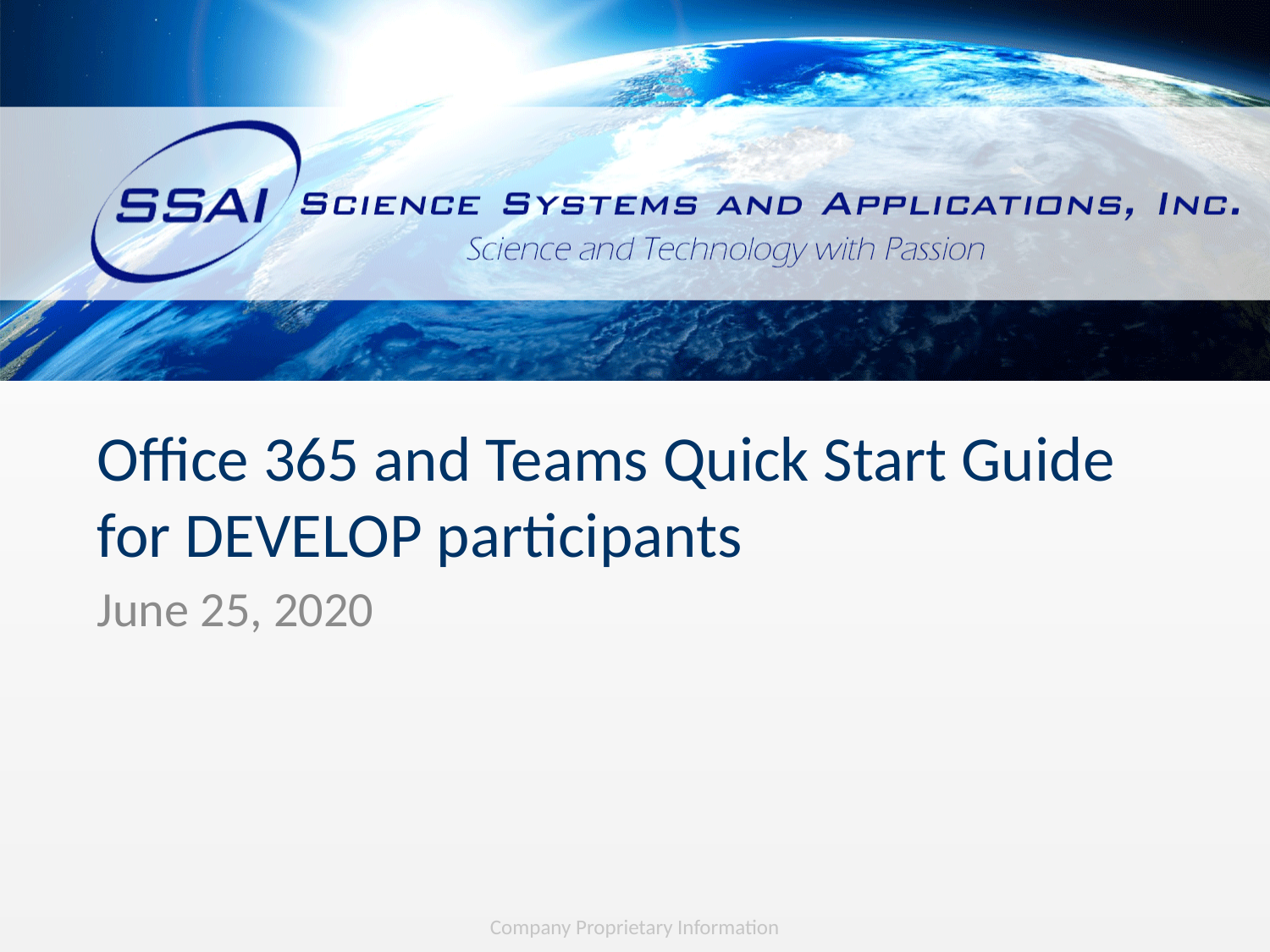

# Office 365 and Teams Quick Start Guide for DEVELOP participants
June 25, 2020
Company Proprietary Information